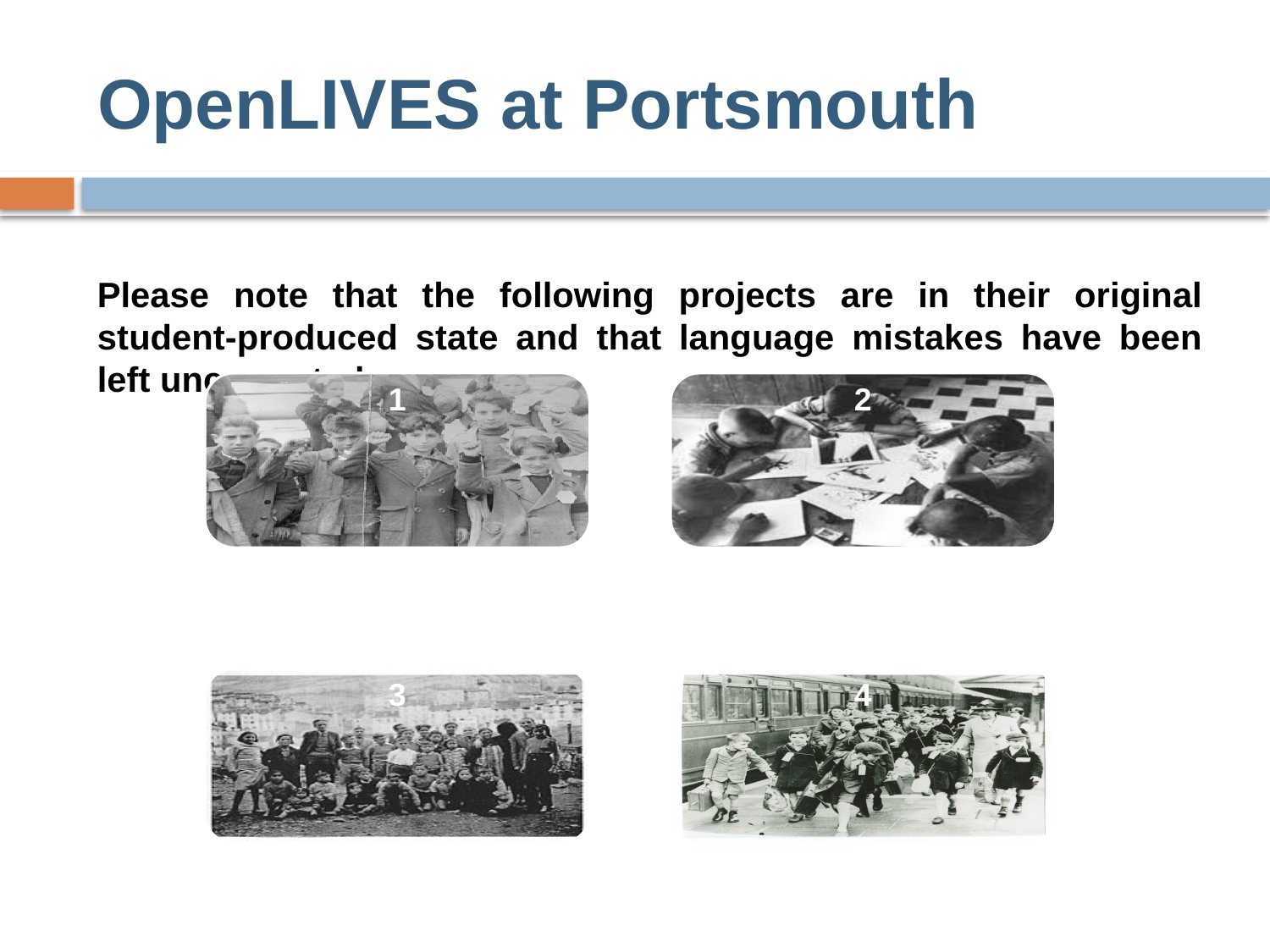

# OpenLIVES at Portsmouth
Please note that the following projects are in their original student-produced state and that language mistakes have been left uncorrected.
1
2
3
4